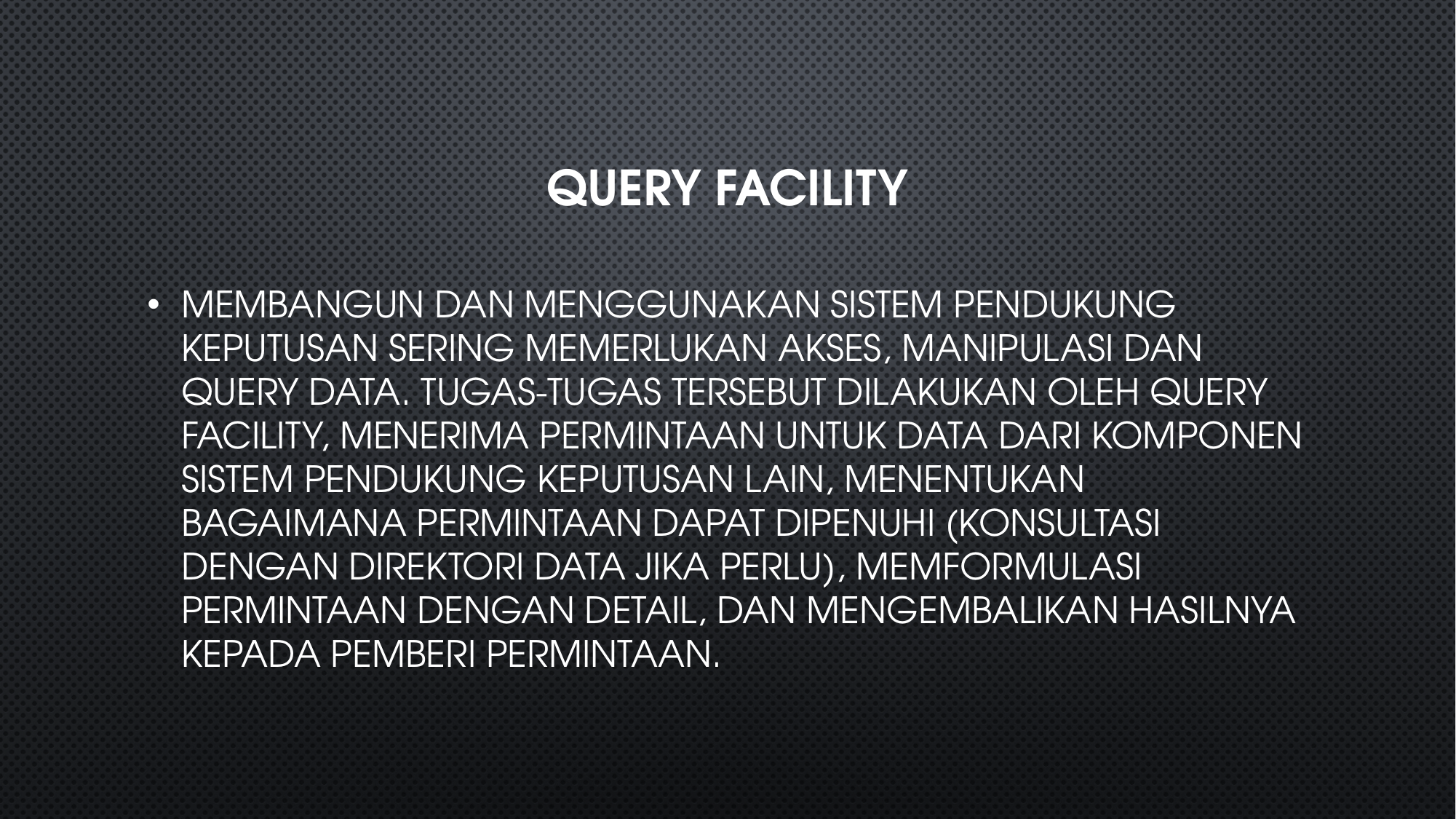

# Query Facility
Membangun dan menggunakan sistem pendukung keputusan sering memerlukan akses, manipulasi dan query data. Tugas-tugas tersebut dilakukan oleh query facility, menerima permintaan untuk data dari komponen sistem pendukung keputusan lain, menentukan bagaimana permintaan dapat dipenuhi (konsultasi dengan direktori data jika perlu), memformulasi permintaan dengan detail, dan mengembalikan hasilnya kepada pemberi permintaan.